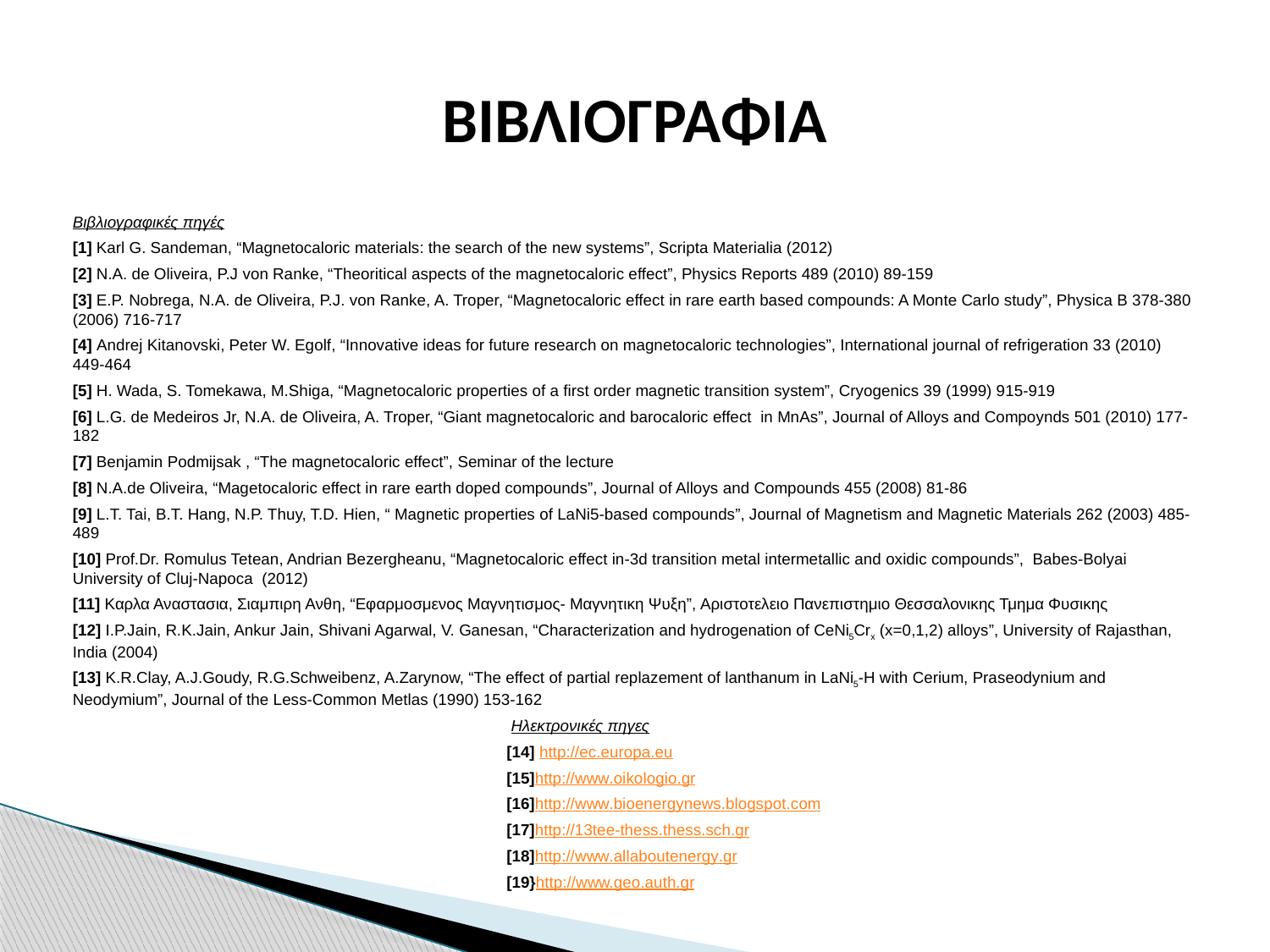

# ΒΙΒΛΙΟΓΡΑΦΙΑ
Βιβλιογραφικές πηγές
[1] Karl G. Sandeman, “Magnetocaloric materials: the search of the new systems”, Scripta Materialia (2012)
[2] N.A. de Oliveira, P.J von Ranke, “Theoritical aspects of the magnetocaloric effect”, Physics Reports 489 (2010) 89-159
[3] E.P. Nobrega, N.A. de Oliveira, P.J. von Ranke, A. Troper, “Magnetocaloric effect in rare earth based compounds: A Monte Carlo study”, Physica B 378-380 (2006) 716-717
[4] Andrej Kitanovski, Peter W. Egolf, “Innovative ideas for future research on magnetocaloric technologies”, International journal of refrigeration 33 (2010) 449-464
[5] H. Wada, S. Tomekawa, M.Shiga, “Magnetocaloric properties of a first order magnetic transition system”, Cryogenics 39 (1999) 915-919
[6] L.G. de Medeiros Jr, N.A. de Oliveira, A. Troper, “Giant magnetocaloric and barocaloric effect  in MnAs”, Journal of Alloys and Compoynds 501 (2010) 177-182
[7] Benjamin Podmijsak , “The magnetocaloric effect”, Seminar of the lecture
[8] N.A.de Oliveira, “Magetocaloric effect in rare earth doped compounds”, Journal of Alloys and Compounds 455 (2008) 81-86
[9] L.T. Tai, B.T. Hang, N.P. Thuy, T.D. Hien, “ Magnetic properties of LaNi5-based compounds”, Journal of Magnetism and Magnetic Materials 262 (2003) 485-489
[10] Prof.Dr. Romulus Tetean, Andrian Bezergheanu, “Magnetocaloric effect in-3d transition metal intermetallic and oxidic compounds”,  Babes-Bolyai University of Cluj-Napoca  (2012)
[11] Kαρλα Αναστασια, Σιαμπιρη Ανθη, “Εφαρμοσμενος Μαγνητισμος- Μαγνητικη Ψυξη”, Aριστοτελειο Πανεπιστημιο Θεσσαλονικης Τμημα Φυσικης
[12] I.P.Jain, R.K.Jain, Ankur Jain, Shivani Agarwal, V. Ganesan, “Characterization and hydrogenation of CeNi5Crx (x=0,1,2) alloys”, University of Rajasthan, India (2004)
[13] K.R.Clay, A.J.Goudy, R.G.Schweibenz, A.Zarynow, “The effect of partial replazement of lanthanum in LaNi5-H with Cerium, Praseodynium and Neodymium”, Journal of the Less-Common Metlas (1990) 153-162
 Ηλεκτρονικές πηγες
[14] http://ec.europa.eu
[15]http://www.oikologio.gr
[16]http://www.bioenergynews.blogspot.com
[17]http://13tee-thess.thess.sch.gr
[18]http://www.allaboutenergy.gr
[19}http://www.geo.auth.gr